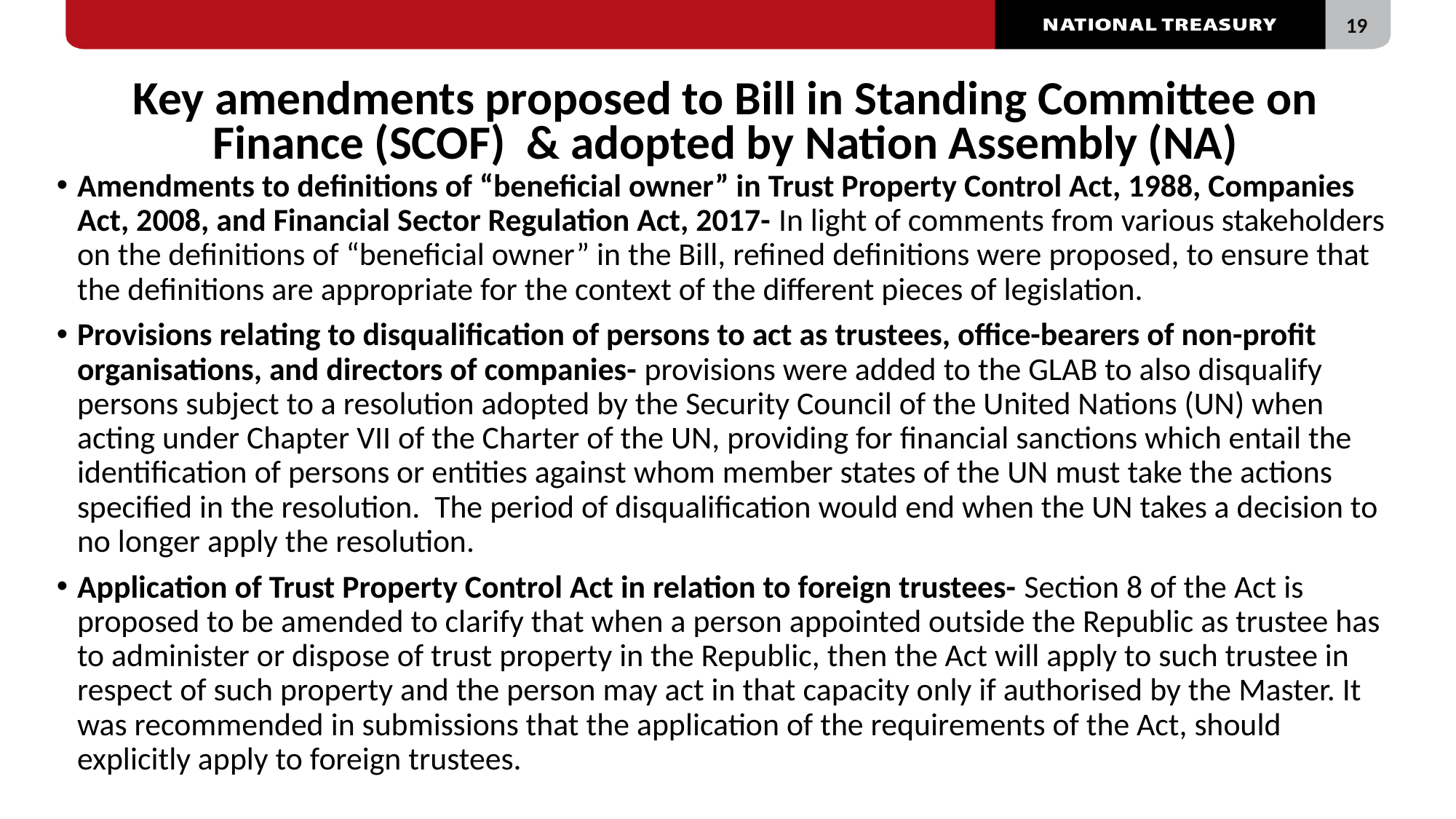

# Key amendments proposed to Bill in Standing Committee on Finance (SCOF)  & adopted by Nation Assembly (NA)
Amendments to definitions of “beneficial owner” in Trust Property Control Act, 1988, Companies Act, 2008, and Financial Sector Regulation Act, 2017- In light of comments from various stakeholders on the definitions of “beneficial owner” in the Bill, refined definitions were proposed, to ensure that the definitions are appropriate for the context of the different pieces of legislation.
Provisions relating to disqualification of persons to act as trustees, office-bearers of non-profit organisations, and directors of companies- provisions were added to the GLAB to also disqualify persons subject to a resolution adopted by the Security Council of the United Nations (UN) when acting under Chapter VII of the Charter of the UN, providing for financial sanctions which entail the identification of persons or entities against whom member states of the UN must take the actions specified in the resolution.  The period of disqualification would end when the UN takes a decision to no longer apply the resolution.
Application of Trust Property Control Act in relation to foreign trustees- Section 8 of the Act is proposed to be amended to clarify that when a person appointed outside the Republic as trustee has to administer or dispose of trust property in the Republic, then the Act will apply to such trustee in respect of such property and the person may act in that capacity only if authorised by the Master. It was recommended in submissions that the application of the requirements of the Act, should explicitly apply to foreign trustees.